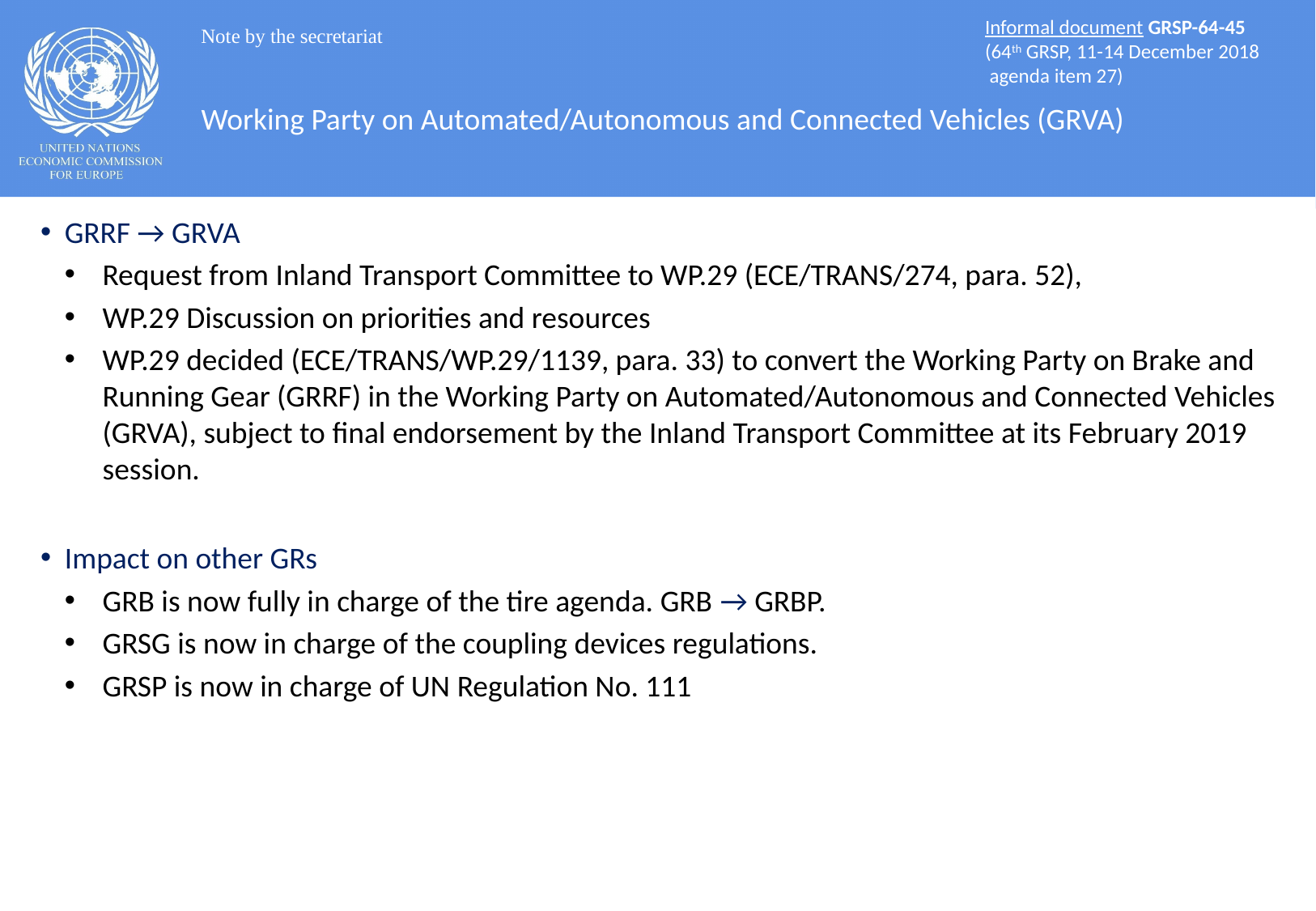

Informal document GRSP-64-45
(64th GRSP, 11-14 December 2018
 agenda item 27)
Note by the secretariat
# Working Party on Automated/Autonomous and Connected Vehicles (GRVA)
GRRF → GRVA
Request from Inland Transport Committee to WP.29 (ECE/TRANS/274, para. 52),
WP.29 Discussion on priorities and resources
WP.29 decided (ECE/TRANS/WP.29/1139, para. 33) to convert the Working Party on Brake and Running Gear (GRRF) in the Working Party on Automated/Autonomous and Connected Vehicles (GRVA), subject to final endorsement by the Inland Transport Committee at its February 2019 session.

Impact on other GRs
GRB is now fully in charge of the tire agenda. GRB → GRBP.
GRSG is now in charge of the coupling devices regulations.
GRSP is now in charge of UN Regulation No. 111